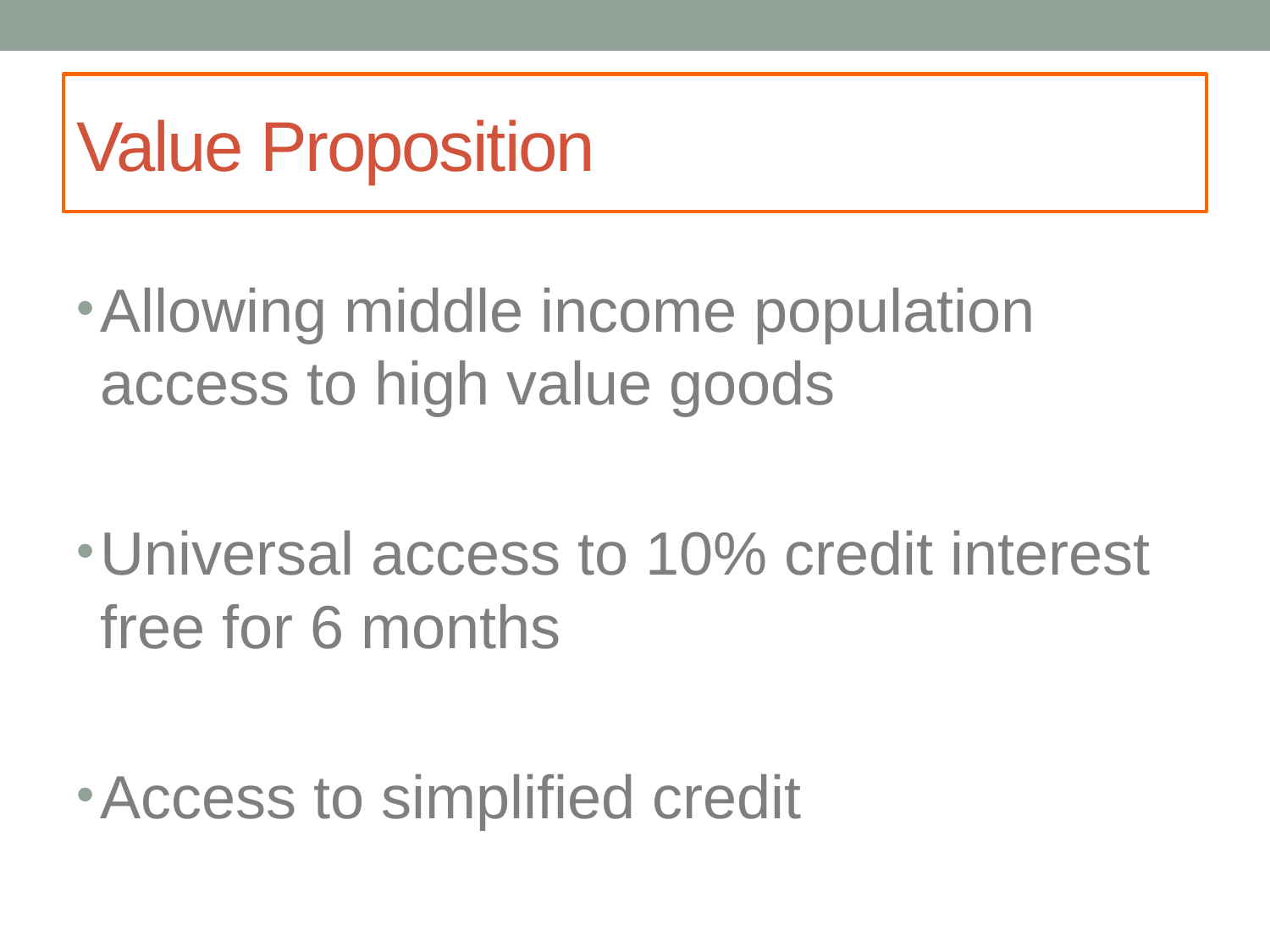

# Value Proposition
Allowing middle income population access to high value goods

Universal access to 10% credit interest free for 6 months

Access to simplified credit